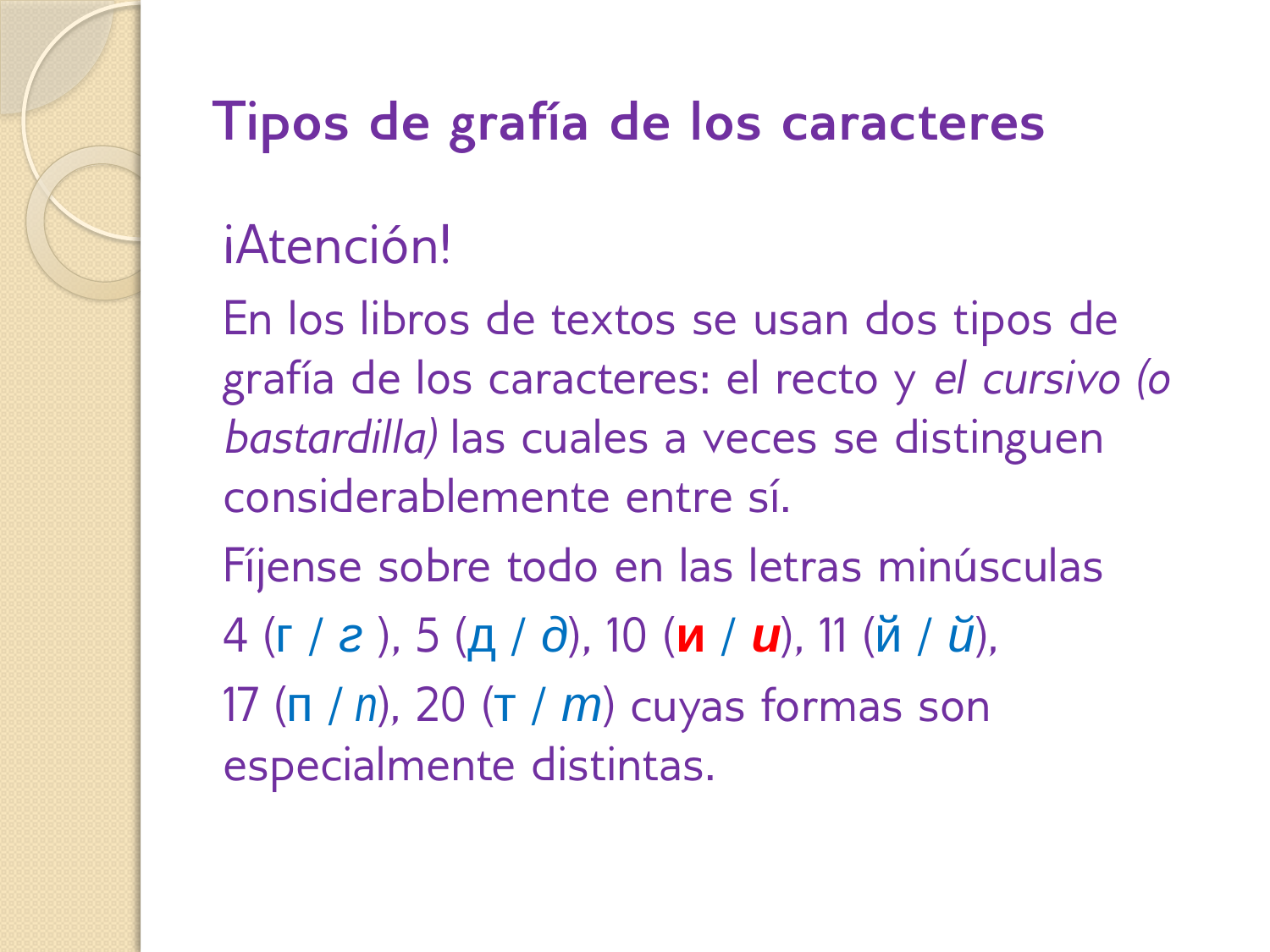

# Tipos de grafía de los caracteres
¡Atención!
En los libros de textos se usan dos tipos de grafía de los caracteres: el recto y el cursivo (o bastardilla) las cuales a veces se distinguen considerablemente entre sí.
Fíjense sobre todo en las letras minúsculas
4 (г / г ), 5 (д / д), 10 (и / и), 11 (й / й),
17 (п / п), 20 (т / т) cuyas formas son especialmente distintas.